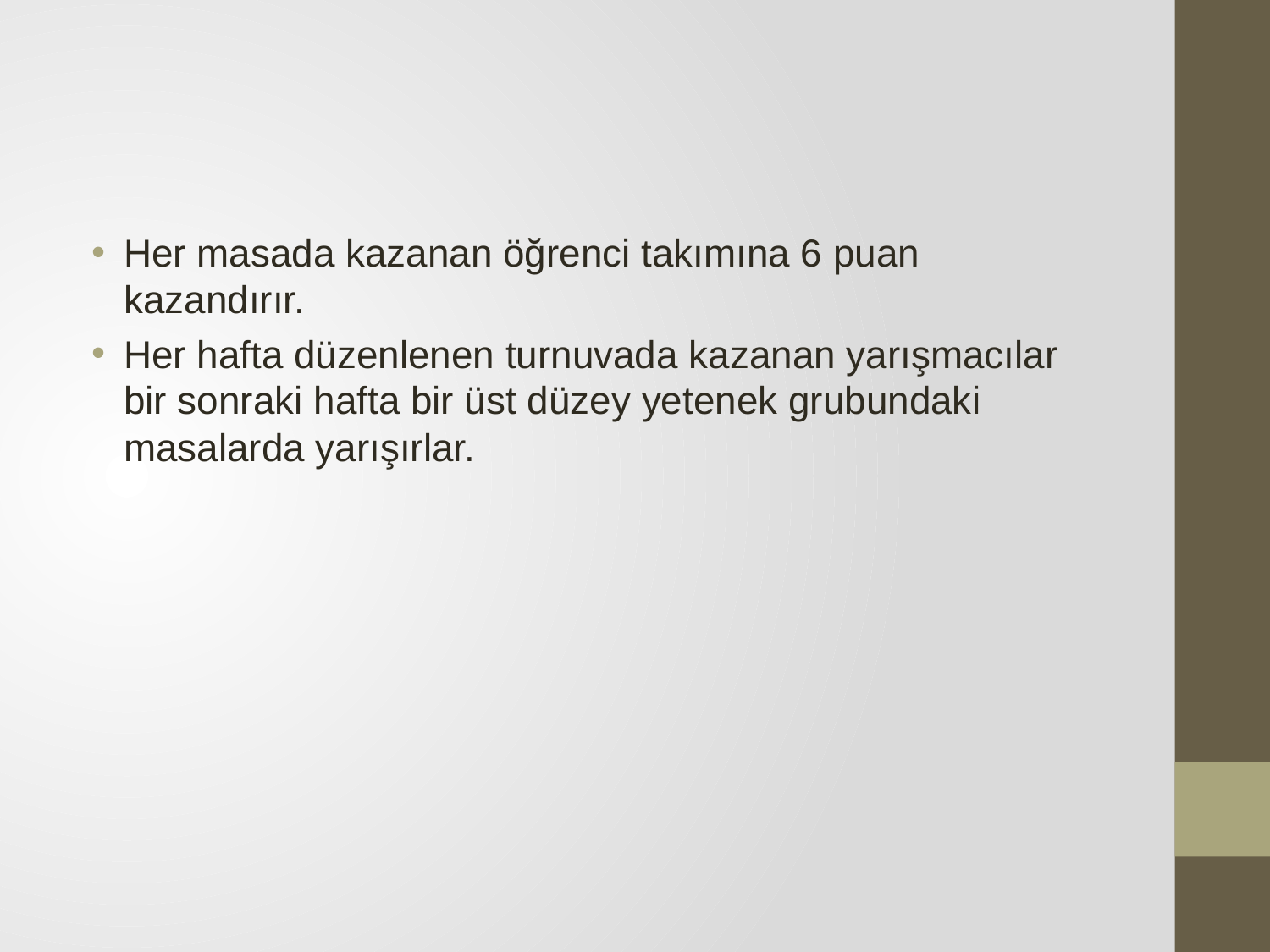

#
Her masada kazanan öğrenci takımına 6 puan kazandırır.
Her hafta düzenlenen turnuvada kazanan yarışmacılar bir sonraki hafta bir üst düzey yetenek grubundaki masalarda yarışırlar.